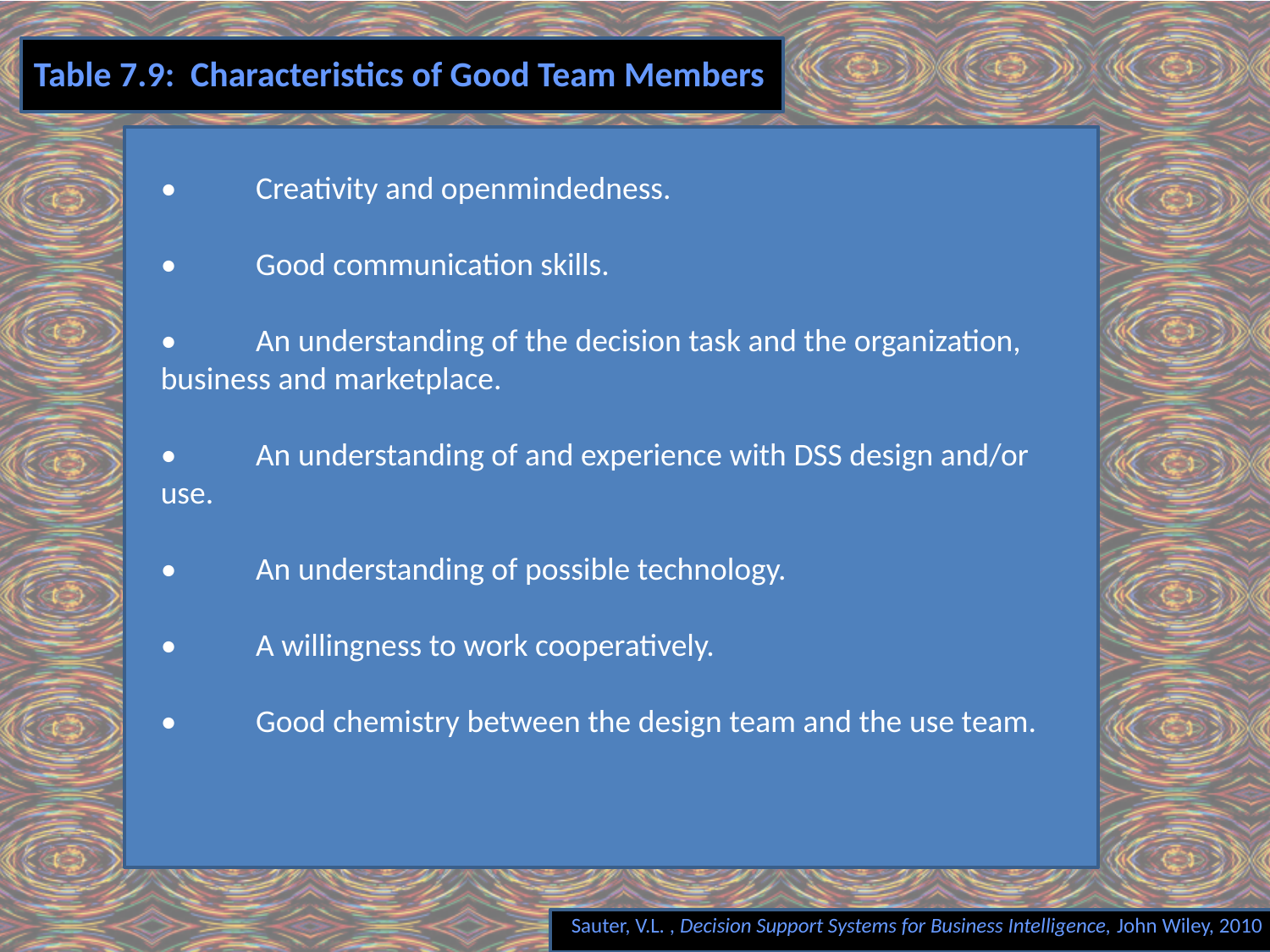

# Table 7.9:  Characteristics of Good Team Members
•           Creativity and openmindedness.

•           Good communication skills.

•           An understanding of the decision task and the organization, 	business and marketplace.

•           An understanding of and experience with DSS design and/or 	use.

•           An understanding of possible technology.

•           A willingness to work cooperatively.

•           Good chemistry between the design team and the use team.